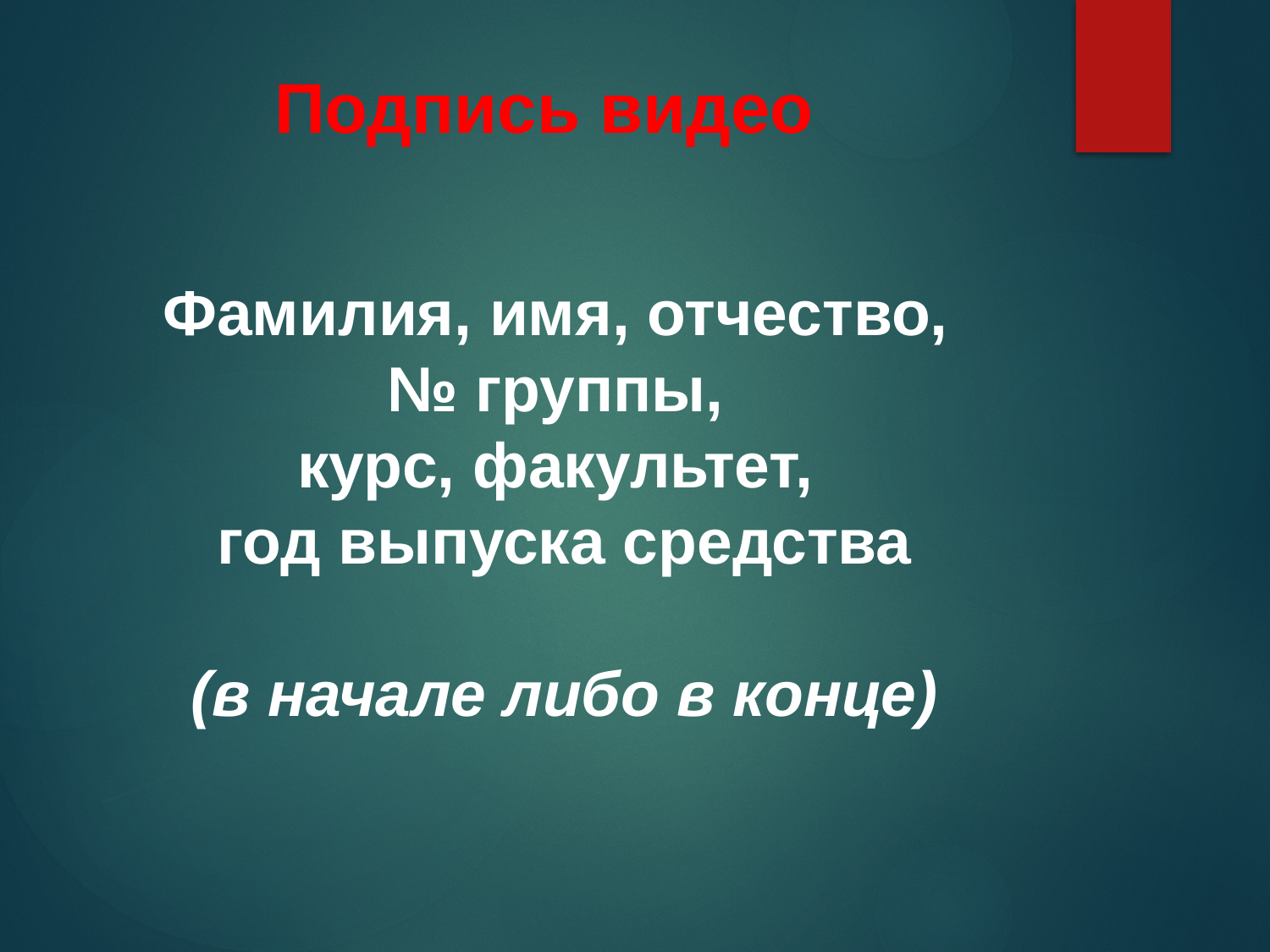

# Подпись видео
Фамилия, имя, отчество,
№ группы,
курс, факультет,
год выпуска средства

(в начале либо в конце)